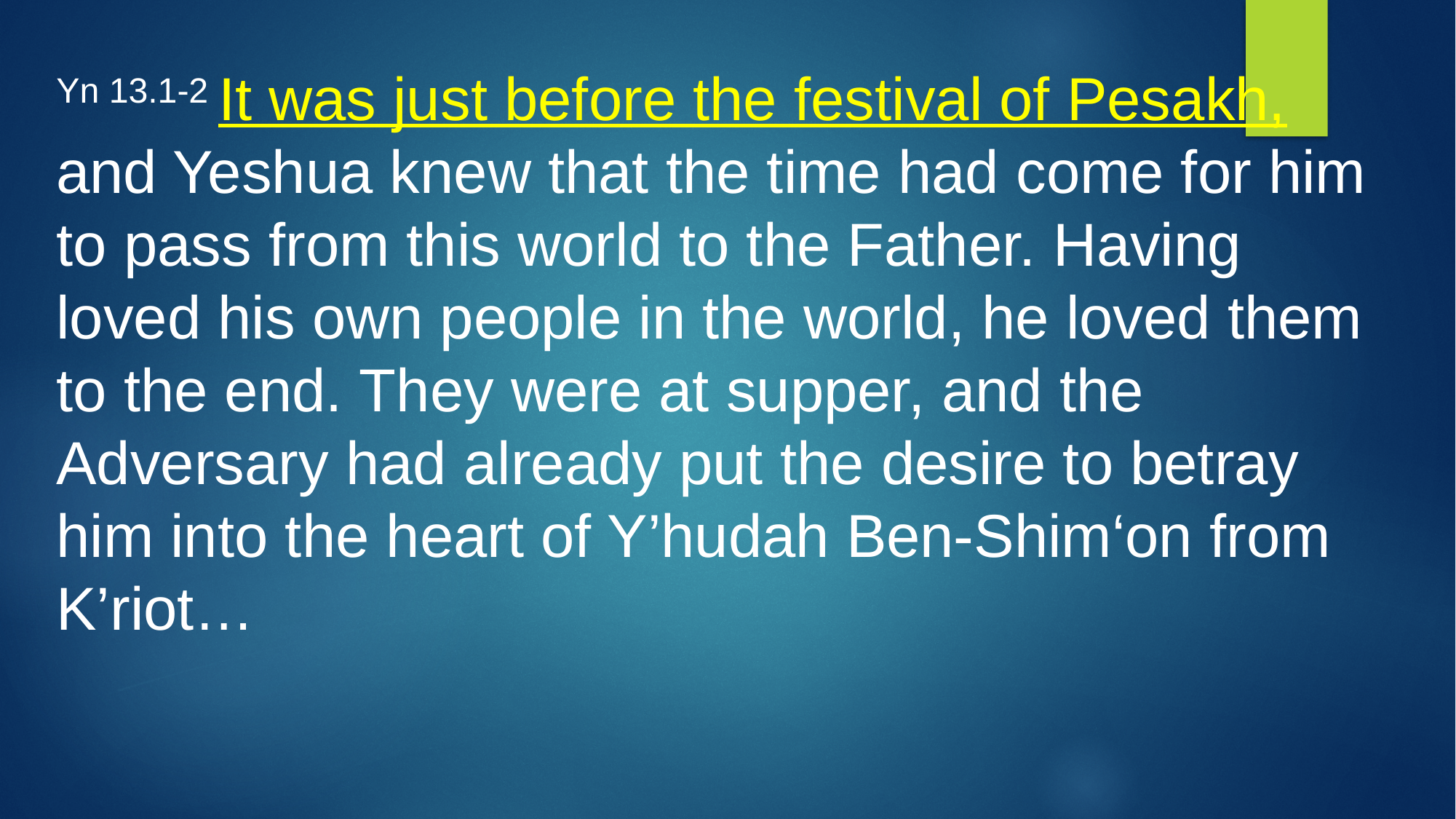

Yn 13.1-2 It was just before the festival of Pesakh, and Yeshua knew that the time had come for him to pass from this world to the Father. Having loved his own people in the world, he loved them to the end. They were at supper, and the Adversary had already put the desire to betray him into the heart of Y’hudah Ben-Shim‘on from K’riot…